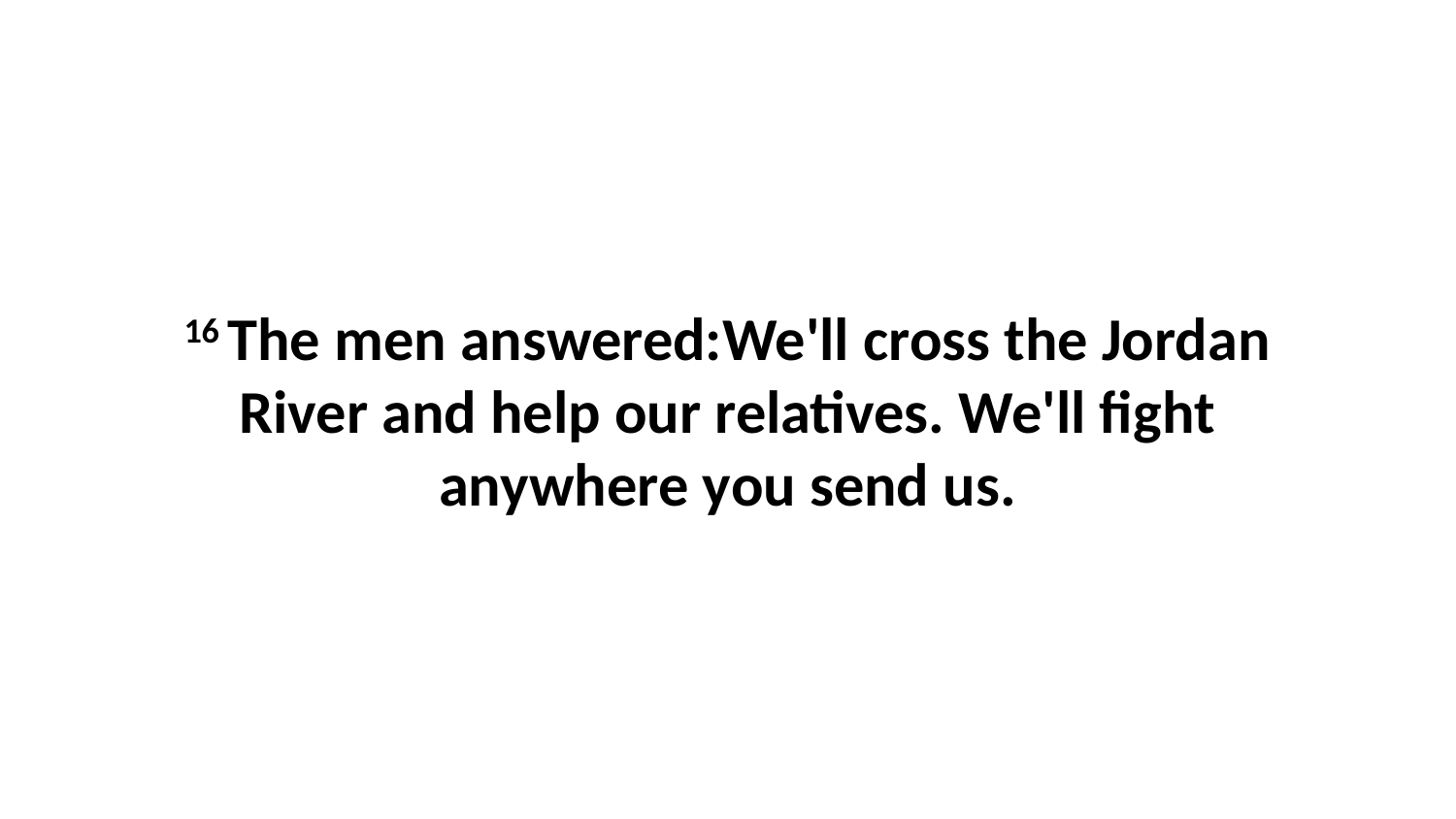

16 The men answered:We'll cross the Jordan River and help our relatives. We'll fight anywhere you send us.